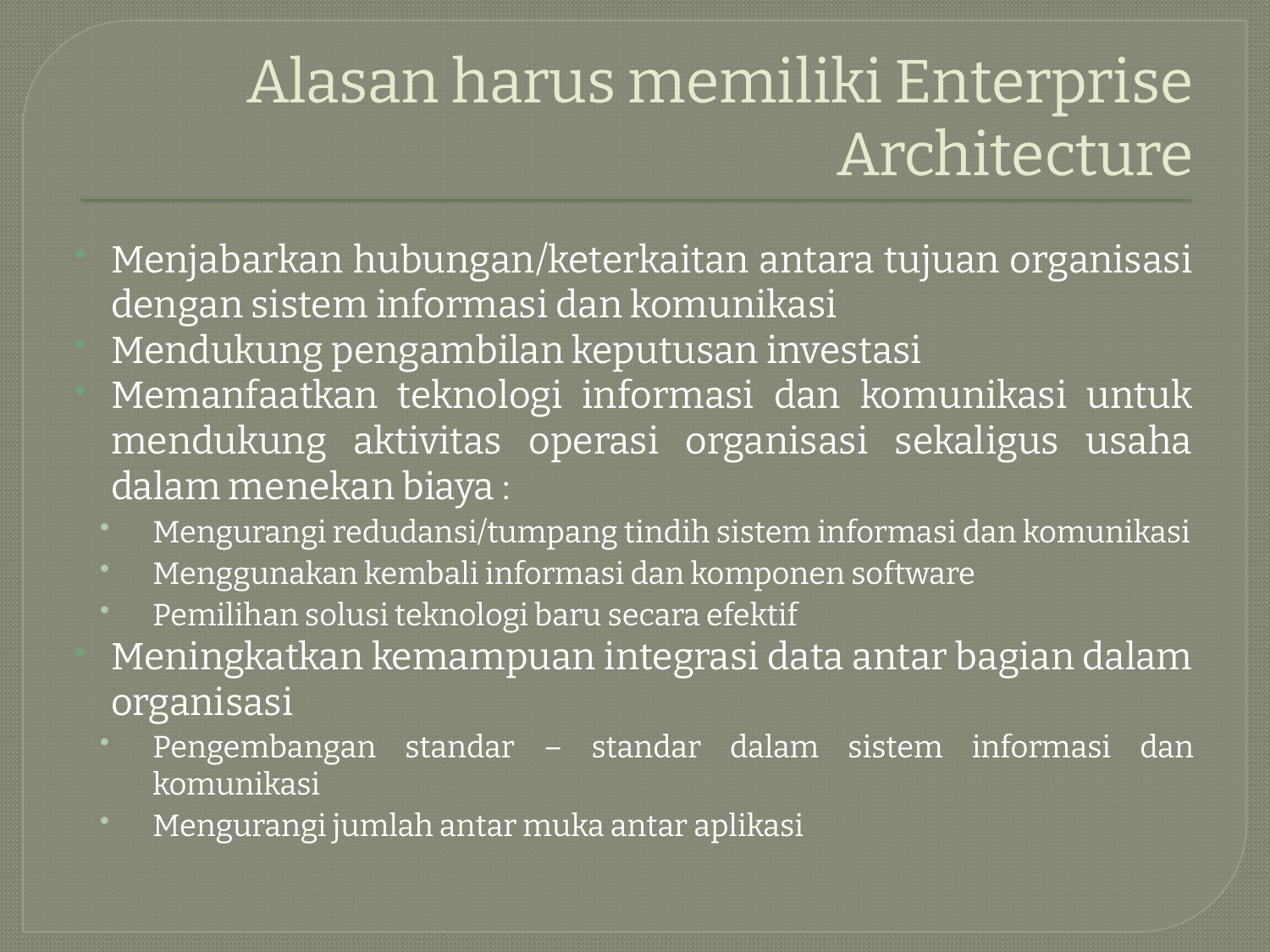

# Alasan harus memiliki Enterprise Architecture
Menjabarkan hubungan/keterkaitan antara tujuan organisasi dengan sistem informasi dan komunikasi
Mendukung pengambilan keputusan investasi
Memanfaatkan teknologi informasi dan komunikasi untuk mendukung aktivitas operasi organisasi sekaligus usaha dalam menekan biaya :
Mengurangi redudansi/tumpang tindih sistem informasi dan komunikasi
Menggunakan kembali informasi dan komponen software
Pemilihan solusi teknologi baru secara efektif
Meningkatkan kemampuan integrasi data antar bagian dalam organisasi
Pengembangan standar – standar dalam sistem informasi dan komunikasi
Mengurangi jumlah antar muka antar aplikasi